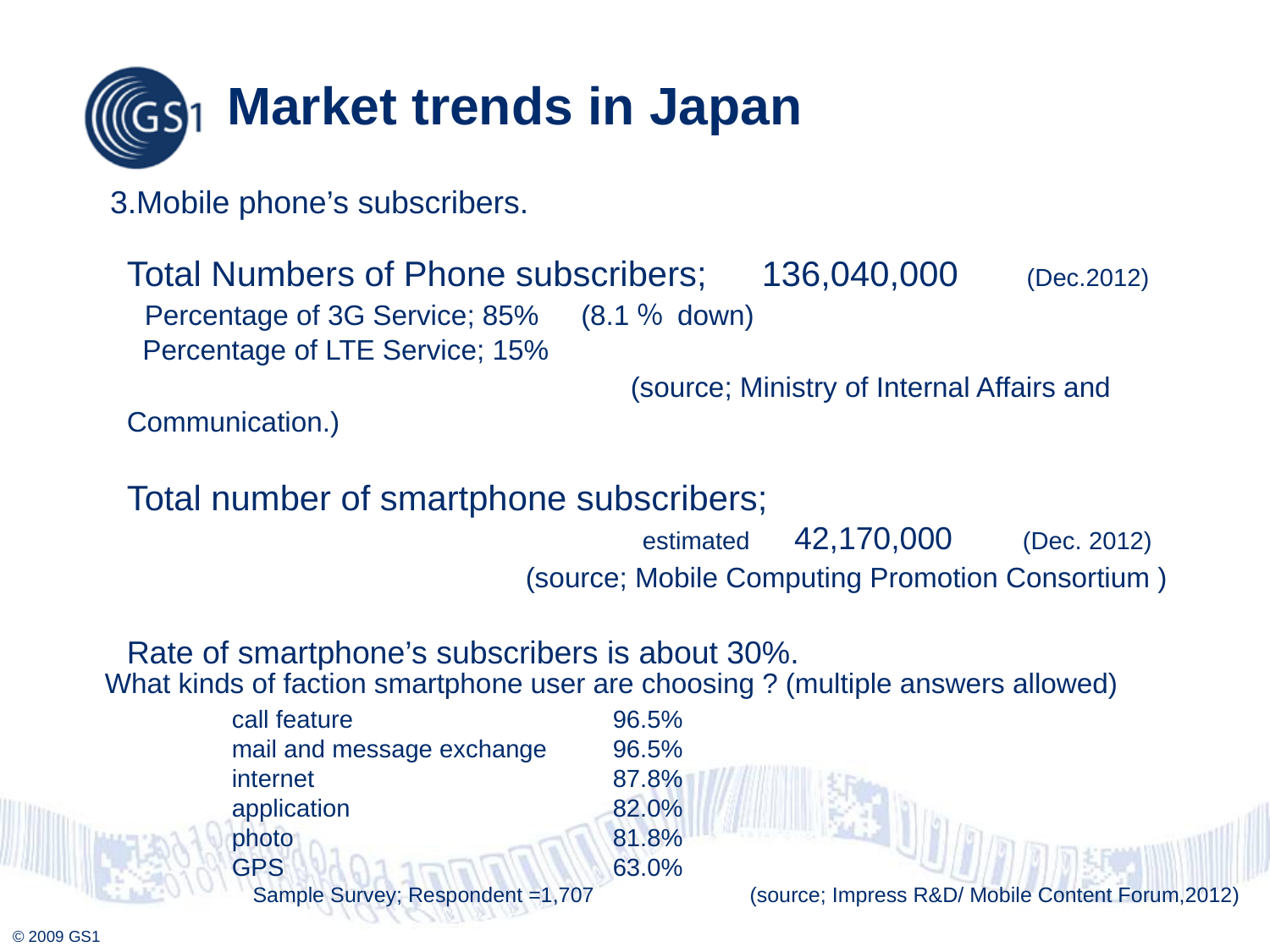

Market trends in Japan
3.Mobile phone’s subscribers.
Total Numbers of Phone subscribers; 	136,040,000       (Dec.2012)
  Percentage of 3G Service; 85%　(8.1％ down)
  Percentage of LTE Service; 15%
　　　　　　　　	                (source; Ministry of Internal Affairs and Communication.)

Total number of smartphone subscribers;
                                                          estimated     42,170,000 	 (Dec. 2012)    			  (source; Mobile Computing Promotion Consortium )

Rate of smartphone’s subscribers is about 30%.
What kinds of faction smartphone user are choosing ? (multiple answers allowed)
	call feature			96.5%
 	mail and message exchange	96.5%
 	internet			87.8%
 	application			82.0%
 	photo			81.8%
 	GPS			63.0%
                         Sample Survey; Respondent =1,707   　　　　　　(source; Impress R&D/ Mobile Content Forum,2012)